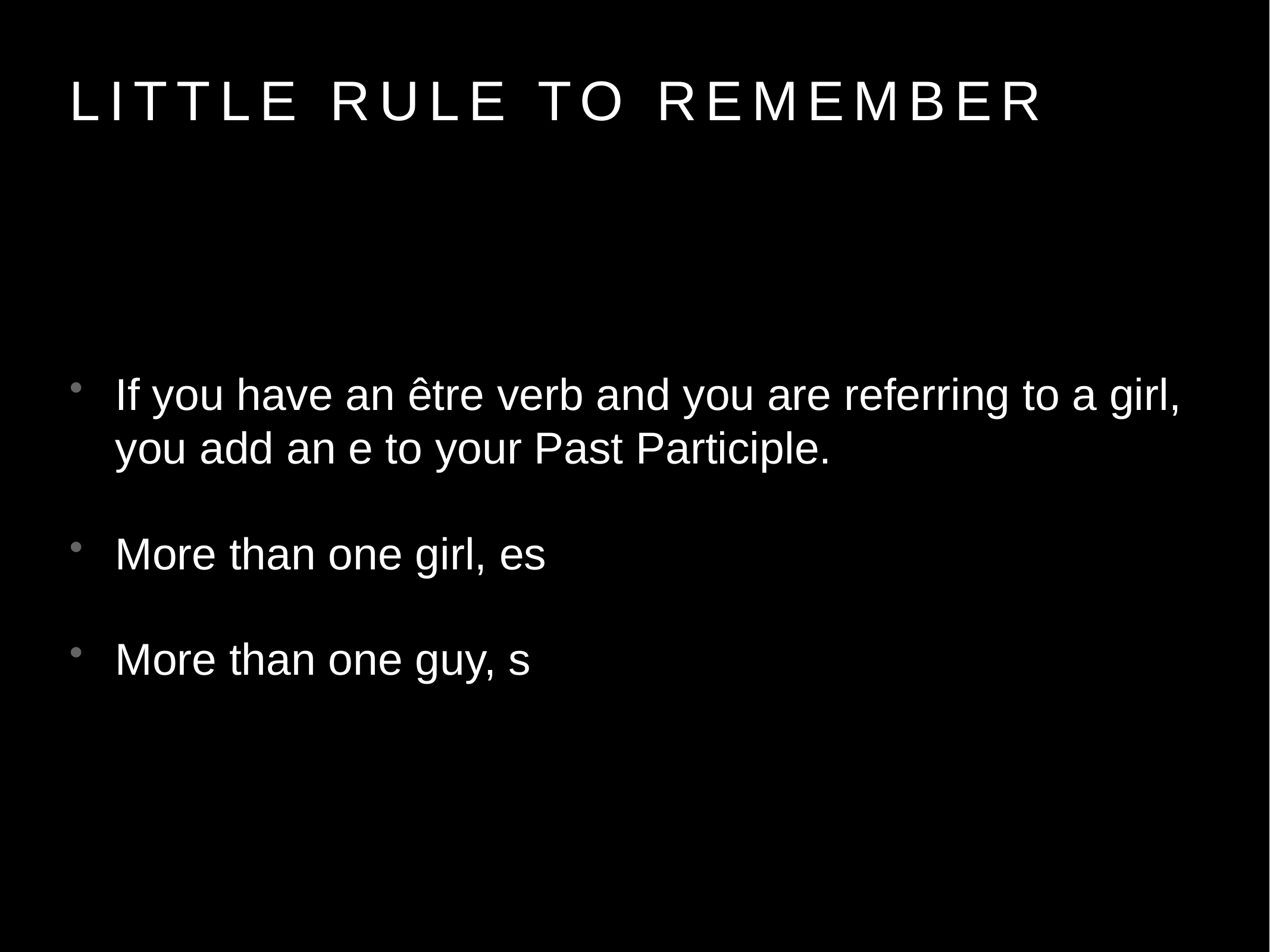

# Little Rule to remember
If you have an être verb and you are referring to a girl, you add an e to your Past Participle.
More than one girl, es
More than one guy, s